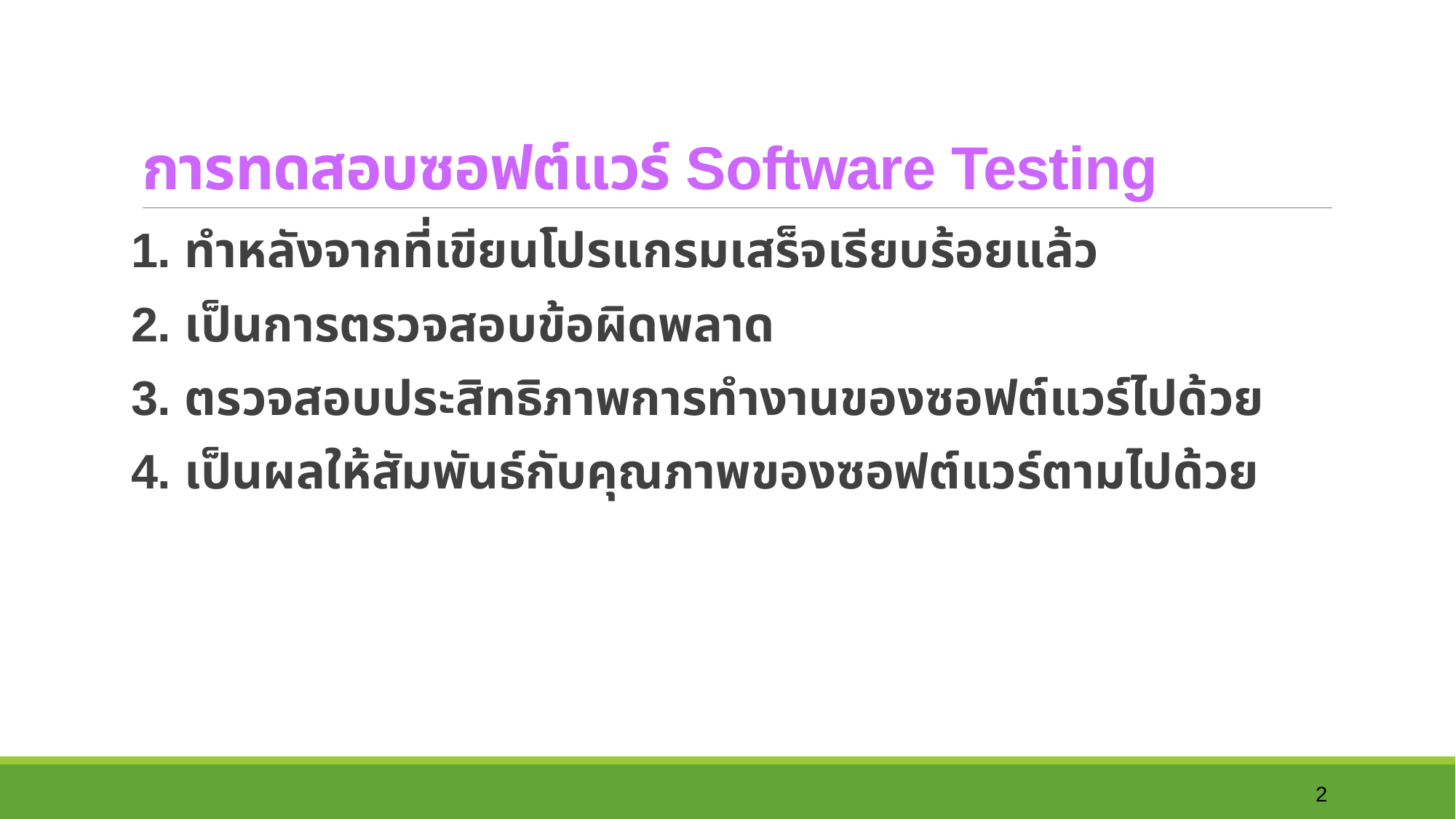

# การทดสอบซอฟต์แวร์ Software Testing
1. ทำหลังจากที่เขียนโปรแกรมเสร็จเรียบร้อยแล้ว
2. เป็นการตรวจสอบข้อผิดพลาด
3. ตรวจสอบประสิทธิภาพการทำงานของซอฟต์แวร์ไปด้วย
4. เป็นผลให้สัมพันธ์กับคุณภาพของซอฟต์แวร์ตามไปด้วย
2